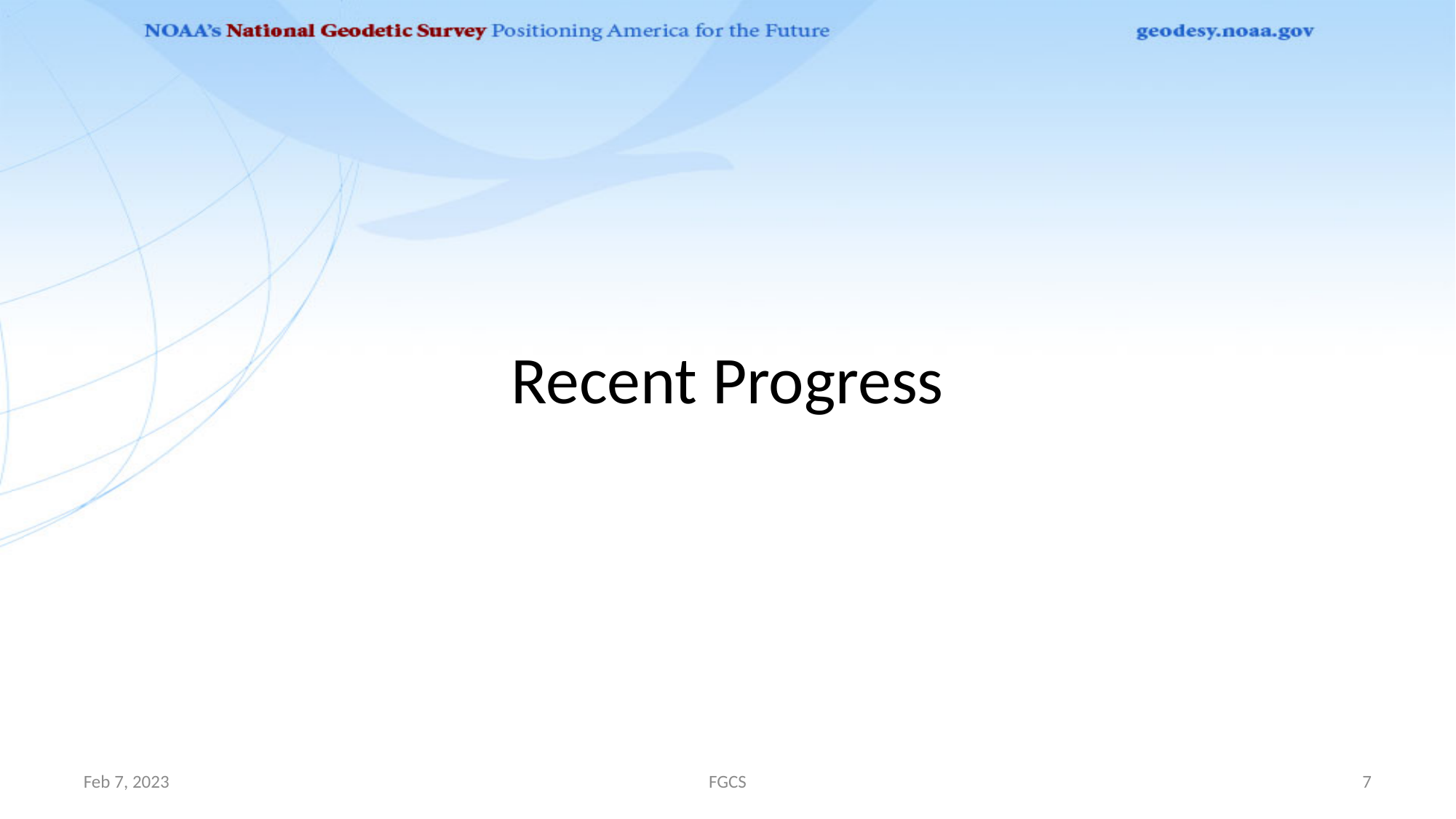

# Recent Progress
Feb 7, 2023
FGCS
7